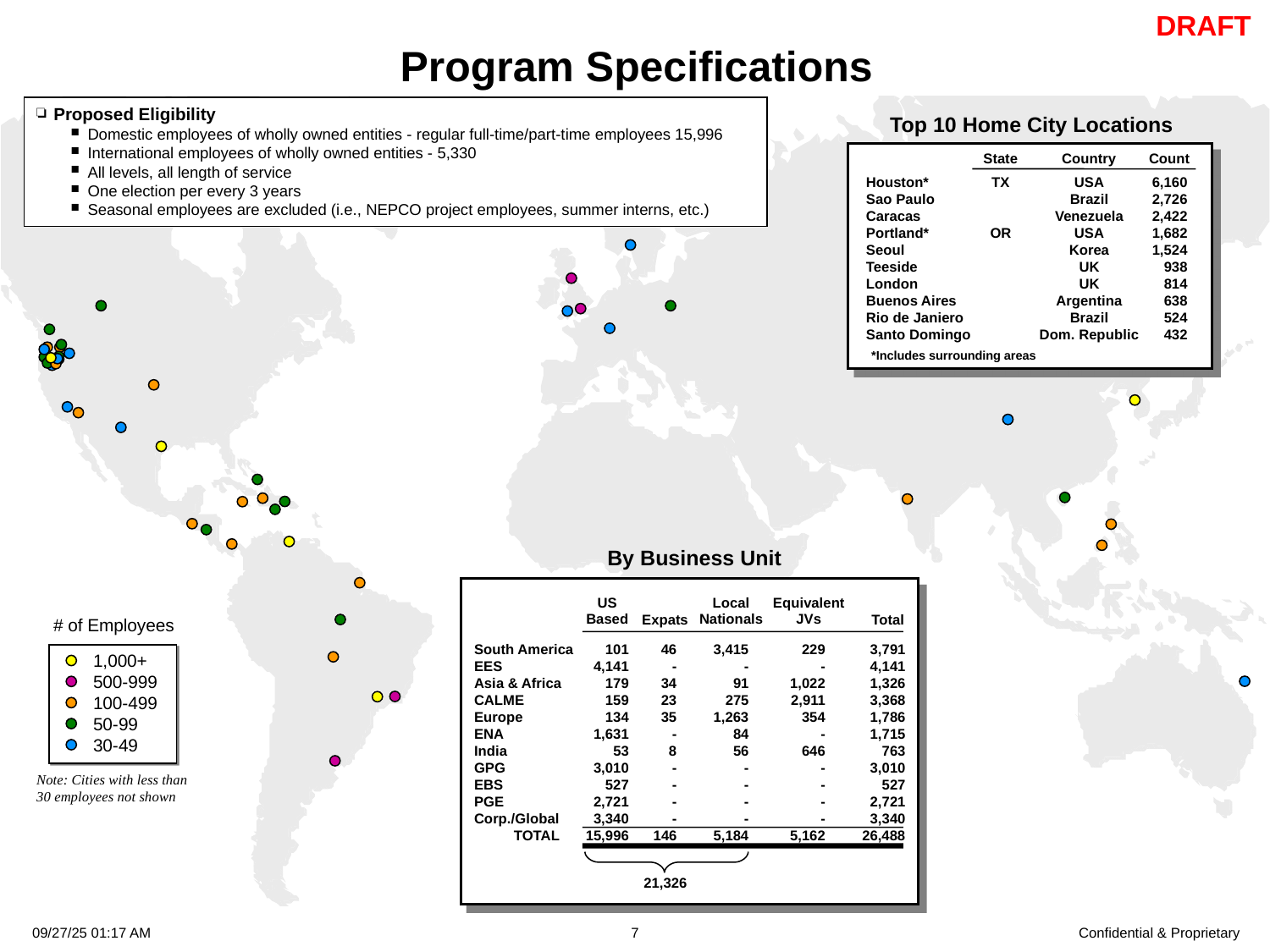

Program Specifications

Proposed Eligibility
Domestic employees of wholly owned entities - regular full-time/part-time employees 15,996
International employees of wholly owned entities - 5,330
All levels, all length of service
One election per every 3 years
Seasonal employees are excluded (i.e., NEPCO project employees, summer interns, etc.)
Top 10 Home City Locations
State
Count
Country

Houston*
Sao Paulo
Caracas
Portland*
Seoul
Teeside
London
Buenos Aires
Rio de Janiero
Santo Domingo
TX

OR
USA
Brazil
Venezuela
USA
Korea
UK
UK
Argentina
Brazil
Dom. Republic
6,160
2,726
2,422
1,682
1,524
938
814
638
524
432

*Includes surrounding areas

By Business Unit

US
Based
Local
Nationals
Equivalent
JVs
Expats
Total

South America
EES
Asia & Africa
CALME
Europe
ENA
India
GPG
EBS
PGE
Corp./Global
	TOTAL
101
4,141
179
159
134
1,631
53
3,010
527
2,721
3,340
15,996
46
-
34
23
35
-
8
-
-
-
-
146
3,415
-
91
275
1,263
84
56
-
-
-
-
5,184
229
-
1,022
2,911
354
-
646
-
-
-
-
5,162
3,791
4,141
1,326
3,368
1,786
1,715
763
3,010
527
2,721
3,340
26,488

21,326
# of Employees
1,000+
500-999
100-499
50-99
30-49

Note: Cities with less than
30 employees not shown

09/27/25 01:17 AM
7
Confidential & Proprietary